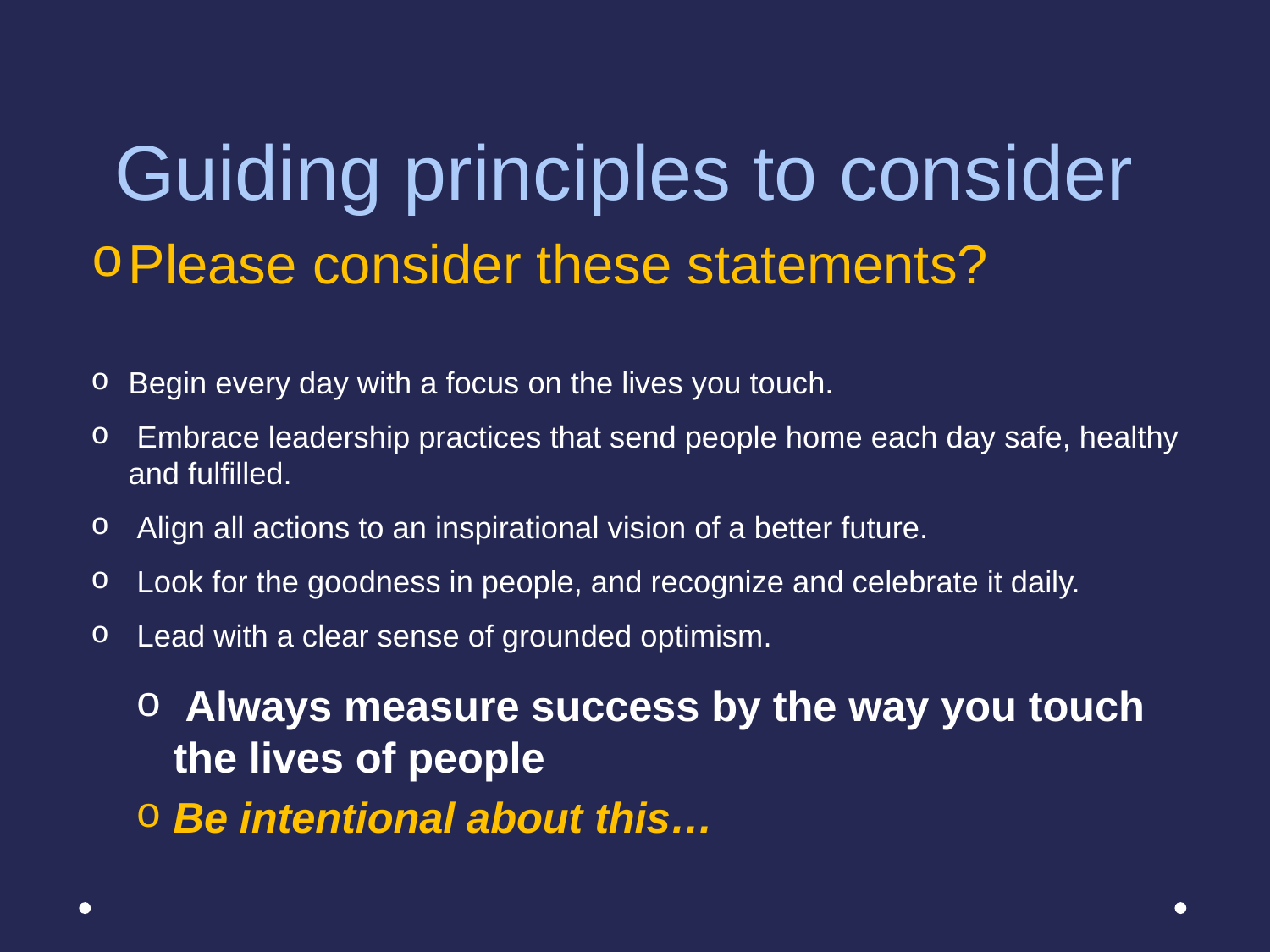

# Guiding principles to consider
Please consider these statements?

Begin every day with a focus on the lives you touch.
 Embrace leadership practices that send people home each day safe, healthy and fulfilled.
 Align all actions to an inspirational vision of a better future.
 Look for the goodness in people, and recognize and celebrate it daily.
 Lead with a clear sense of grounded optimism.
 Always measure success by the way you touch the lives of people
Be intentional about this…